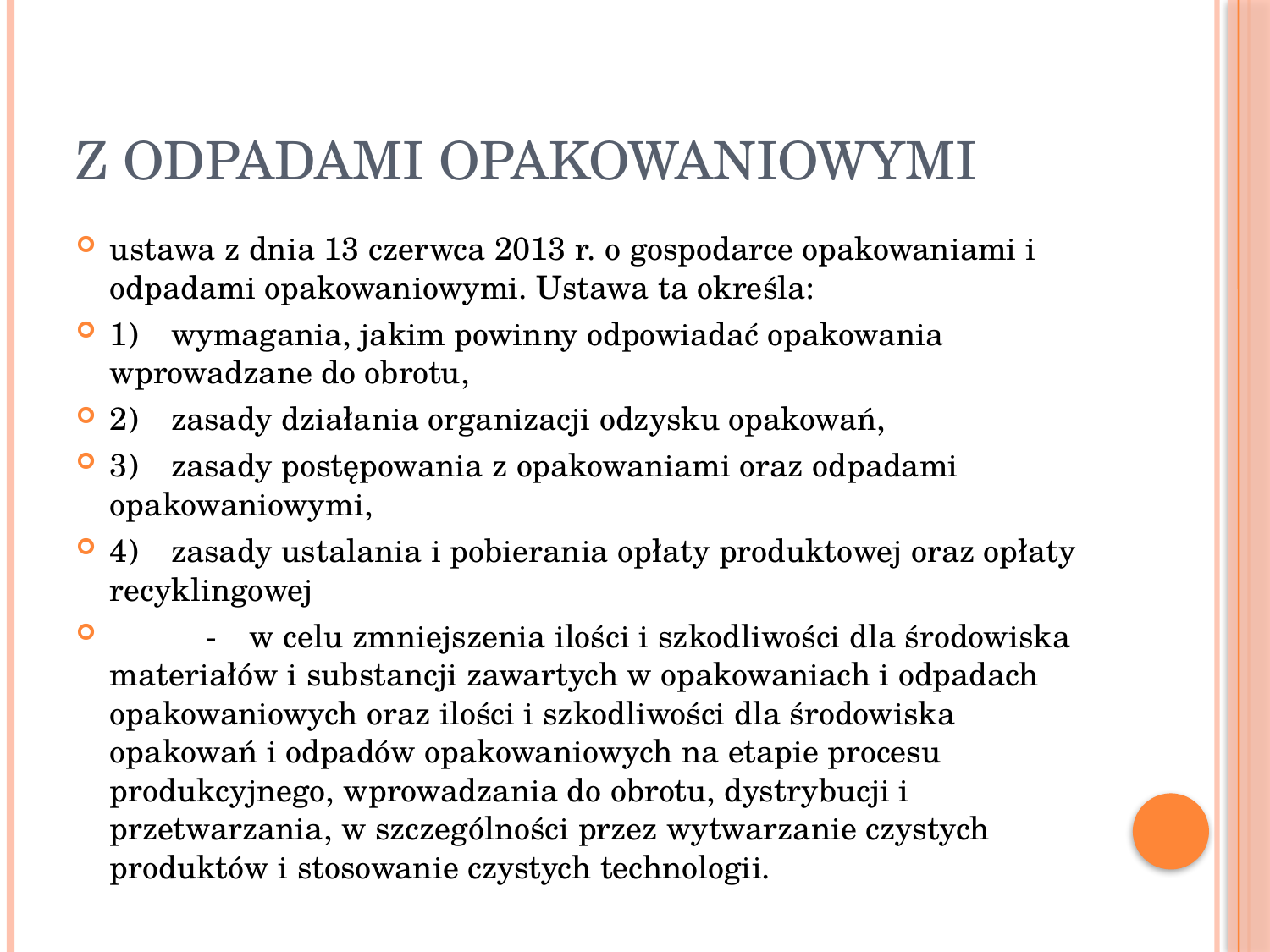

# z odpadami opakowaniowymi
ustawa z dnia 13 czerwca 2013 r. o gospodarce opakowaniami i odpadami opakowaniowymi. Ustawa ta określa:
1)   wymagania, jakim powinny odpowiadać opakowania wprowadzane do obrotu,
2)   zasady działania organizacji odzysku opakowań,
3)   zasady postępowania z opakowaniami oraz odpadami opakowaniowymi,
4)   zasady ustalania i pobierania opłaty produktowej oraz opłaty recyklingowej
	-   w celu zmniejszenia ilości i szkodliwości dla środowiska materiałów i substancji zawartych w opakowaniach i odpadach opakowaniowych oraz ilości i szkodliwości dla środowiska opakowań i odpadów opakowaniowych na etapie procesu produkcyjnego, wprowadzania do obrotu, dystrybucji i przetwarzania, w szczególności przez wytwarzanie czystych produktów i stosowanie czystych technologii.